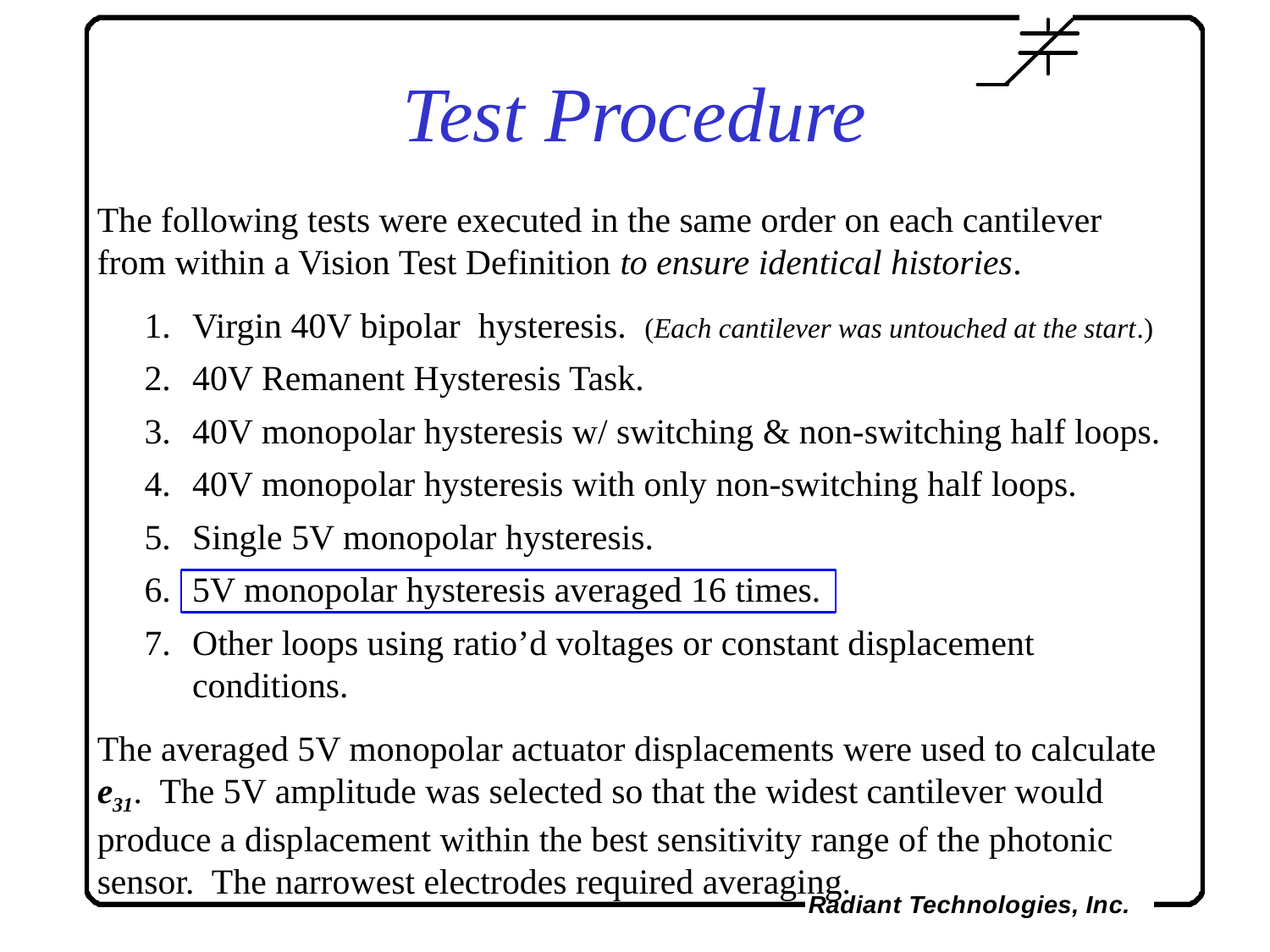

Test Procedure
The following tests were executed in the same order on each cantilever from within a Vision Test Definition to ensure identical histories.
Virgin 40V bipolar  hysteresis.  (Each cantilever was untouched at the start.)
40V Remanent Hysteresis Task.
40V monopolar hysteresis w/ switching & non-switching half loops.
40V monopolar hysteresis with only non-switching half loops.
Single 5V monopolar hysteresis.
5V monopolar hysteresis averaged 16 times.
Other loops using ratio’d voltages or constant displacement conditions.
The averaged 5V monopolar actuator displacements were used to calculate e31.  The 5V amplitude was selected so that the widest cantilever would produce a displacement within the best sensitivity range of the photonic sensor.  The narrowest electrodes required averaging.

.